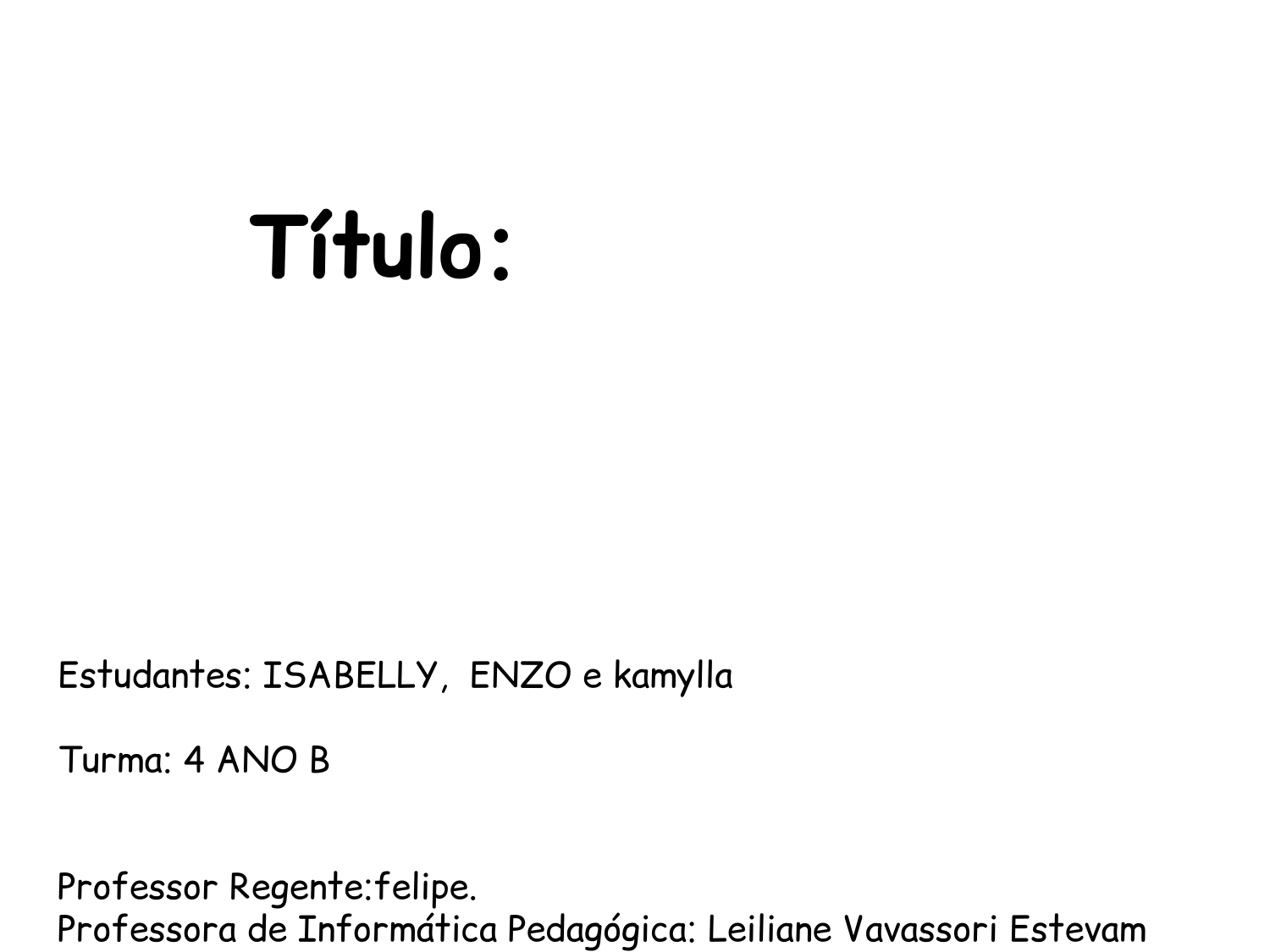

Título:
Estudantes: ISABELLY,  ENZO e kamylla

Turma: 4 ANO B

Professor Regente:felipe.
Professora de Informática Pedagógica: Leiliane Vavassori Estevam